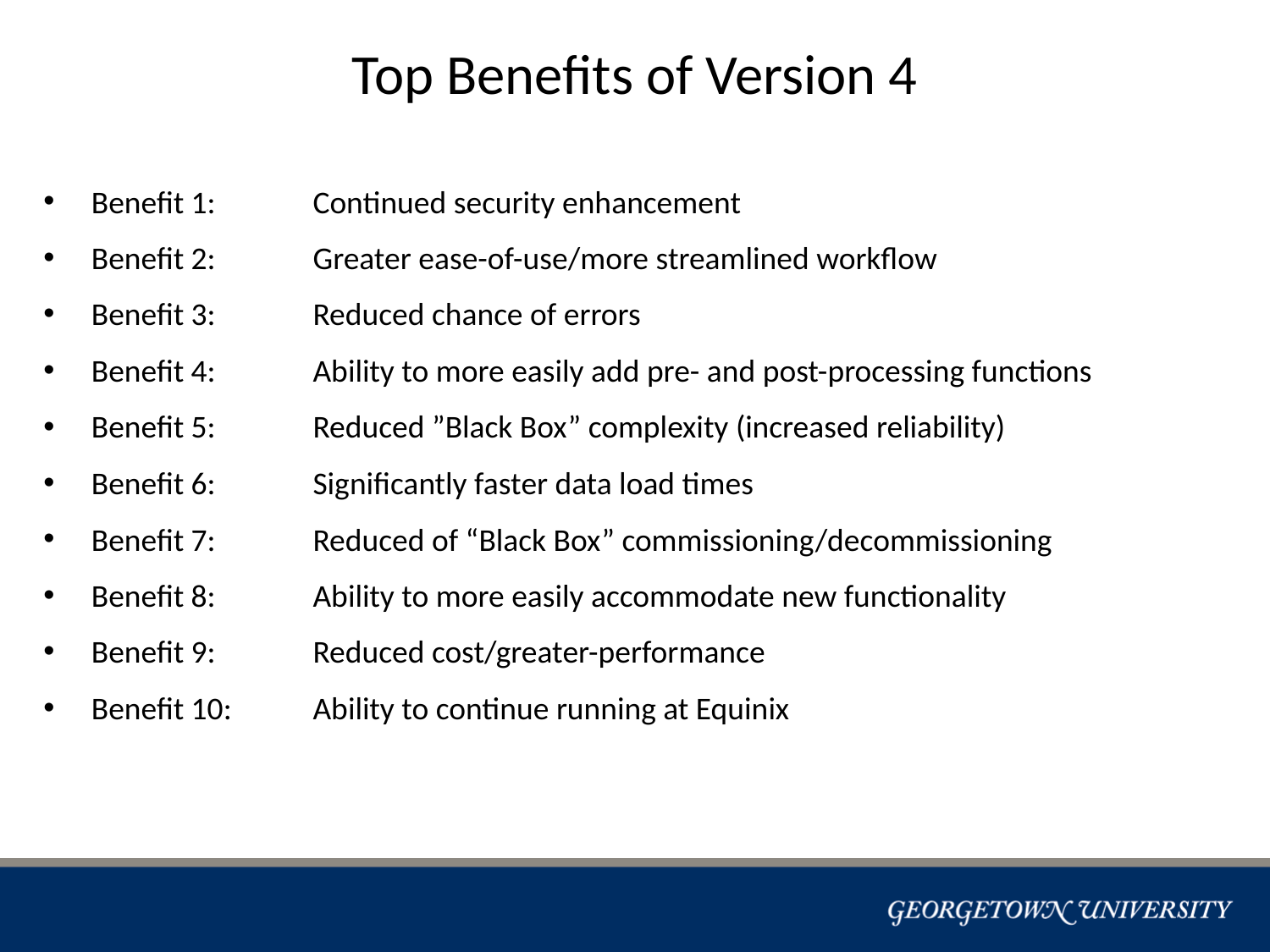

Top Benefits of Version 4
Benefit 1:	Continued security enhancement
Benefit 2:	Greater ease-of-use/more streamlined workflow
Benefit 3:	Reduced chance of errors
Benefit 4:	Ability to more easily add pre- and post-processing functions
Benefit 5:	Reduced ”Black Box” complexity (increased reliability)
Benefit 6:	Significantly faster data load times
Benefit 7:	Reduced of “Black Box” commissioning/decommissioning
Benefit 8: 	Ability to more easily accommodate new functionality
Benefit 9:	Reduced cost/greater-performance
Benefit 10:	Ability to continue running at Equinix